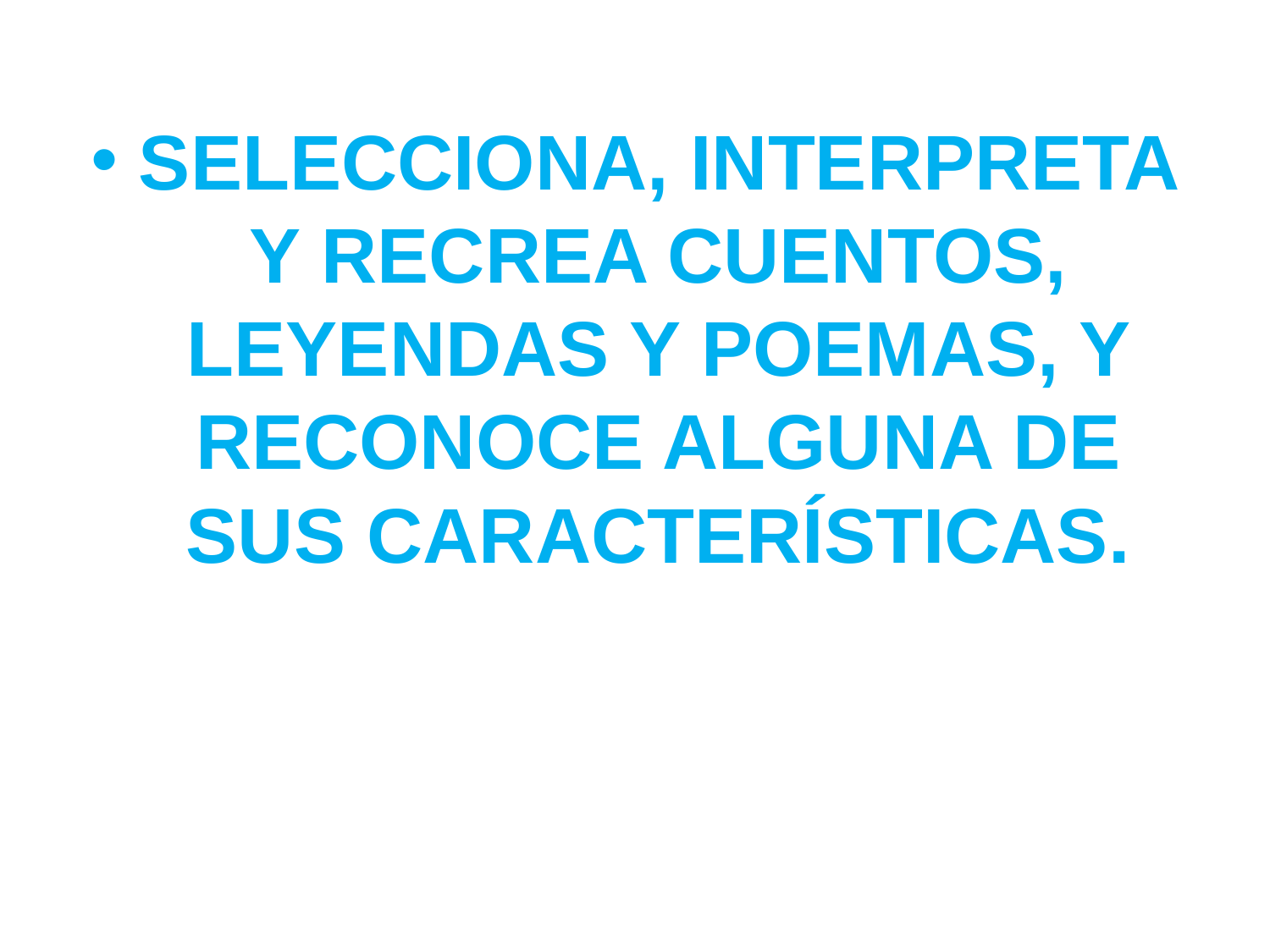

Selecciona, interpreta y recrea cuentos, leyendas y poemas, y reconoce alguna de sus características.